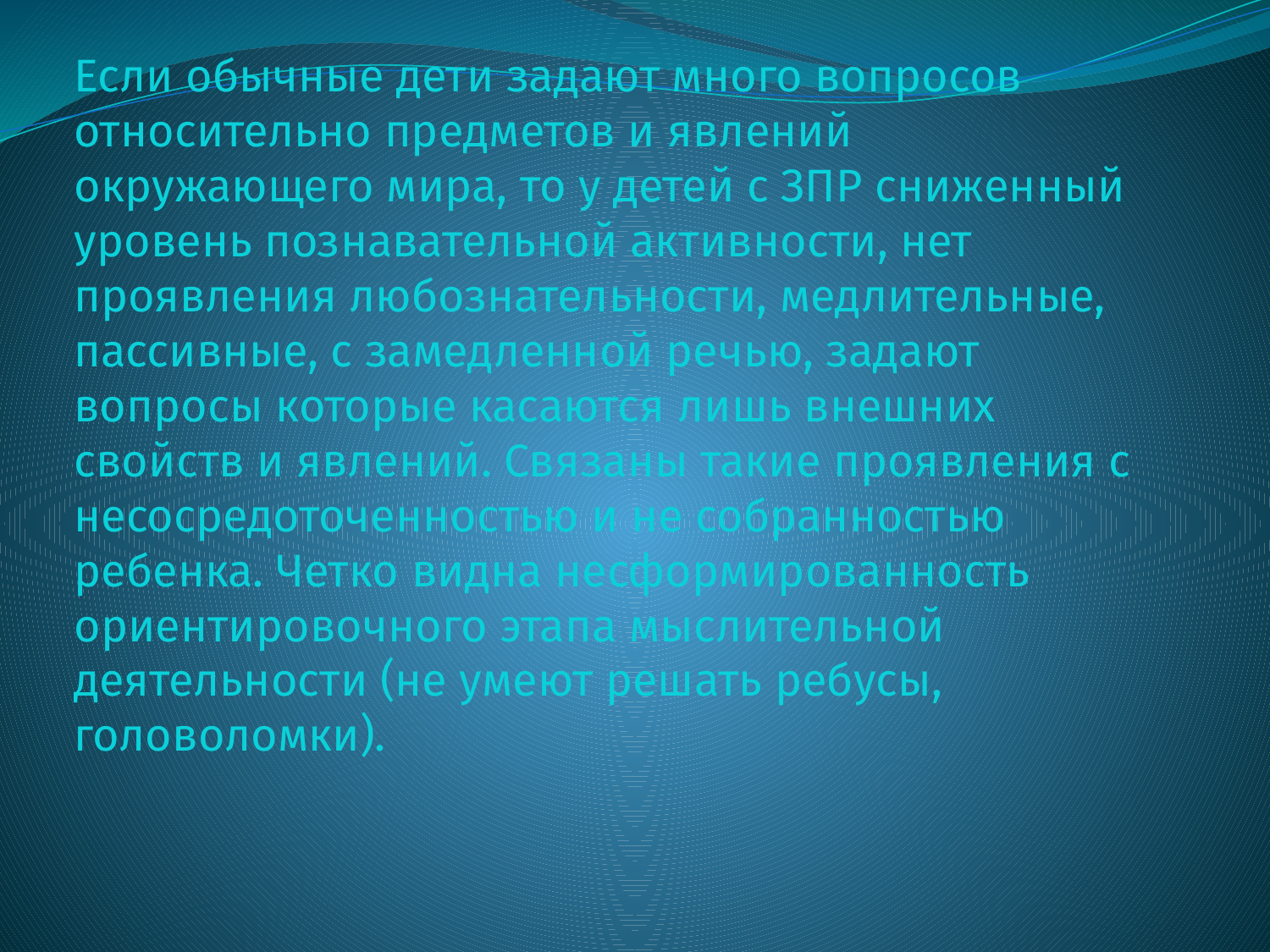

Если обычные дети задают много вопросов относительно предметов и явлений окружающего мира, то у детей с ЗПР сниженный уровень познавательной активности, нет проявления любознательности, медлительные, пассивные, с замедленной речью, задают вопросы которые касаются лишь внешних свойств и явлений. Связаны такие проявления с несосредоточенностью и не собранностью ребенка. Четко видна несформированность ориентировочного этапа мыслительной деятельности (не умеют решать ребусы, головоломки).